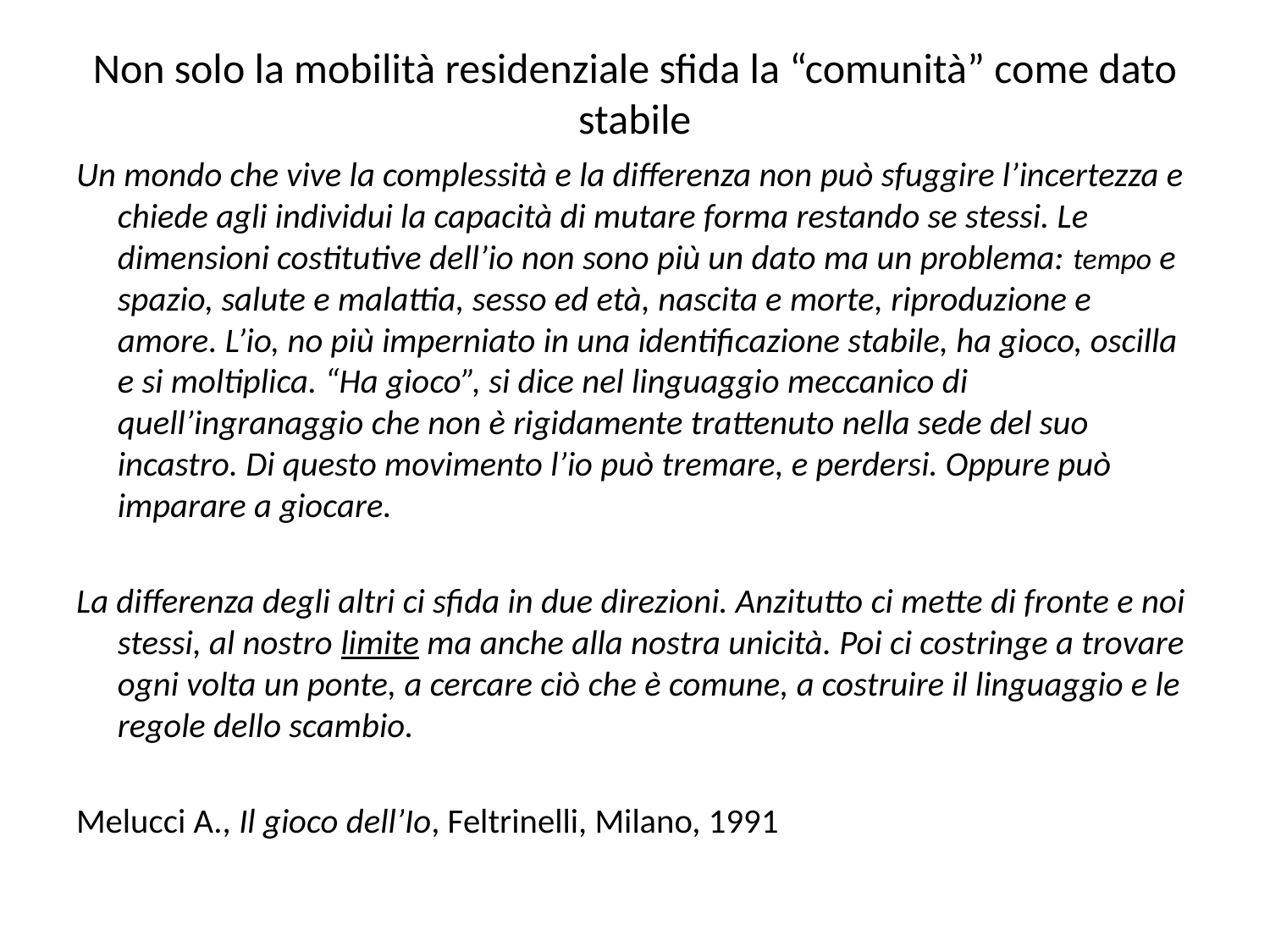

# Non solo la mobilità residenziale sfida la “comunità” come dato stabile
Un mondo che vive la complessità e la differenza non può sfuggire l’incertezza e chiede agli individui la capacità di mutare forma restando se stessi. Le dimensioni costitutive dell’io non sono più un dato ma un problema: tempo e spazio, salute e malattia, sesso ed età, nascita e morte, riproduzione e amore. L’io, no più imperniato in una identificazione stabile, ha gioco, oscilla e si moltiplica. “Ha gioco”, si dice nel linguaggio meccanico di quell’ingranaggio che non è rigidamente trattenuto nella sede del suo incastro. Di questo movimento l’io può tremare, e perdersi. Oppure può imparare a giocare.

La differenza degli altri ci sfida in due direzioni. Anzitutto ci mette di fronte e noi stessi, al nostro limite ma anche alla nostra unicità. Poi ci costringe a trovare ogni volta un ponte, a cercare ciò che è comune, a costruire il linguaggio e le regole dello scambio.

Melucci A., Il gioco dell’Io, Feltrinelli, Milano, 1991